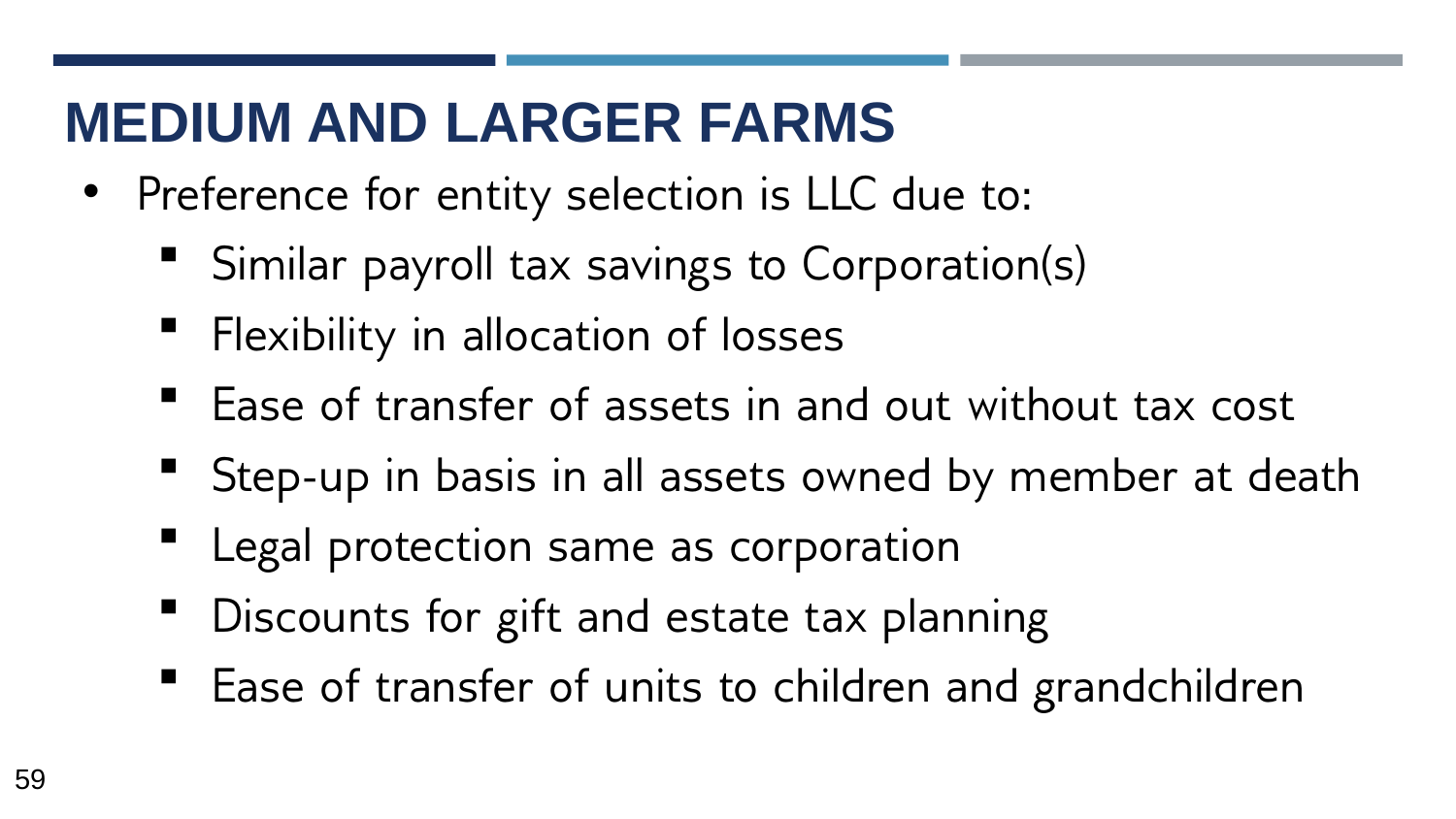

# MEDIUM AND LARGER FARMS
Preference for entity selection is LLC due to:
Similar payroll tax savings to Corporation(s)
Flexibility in allocation of losses
Ease of transfer of assets in and out without tax cost
Step-up in basis in all assets owned by member at death
Legal protection same as corporation
Discounts for gift and estate tax planning
Ease of transfer of units to children and grandchildren